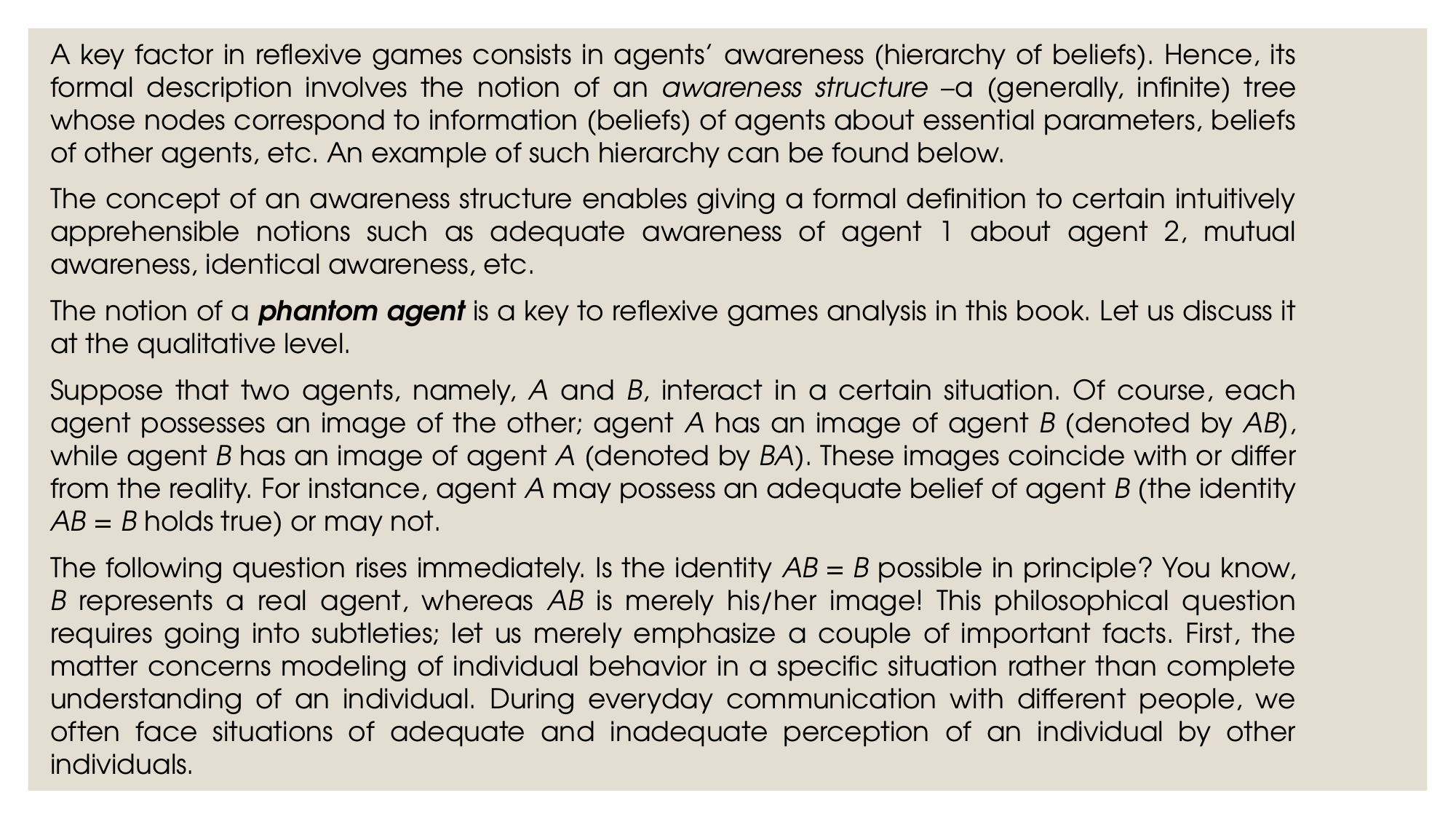

A key factor in reflexive games consists in agents’ awareness (hierarchy of beliefs). Hence, its formal description involves the notion of an awareness structure –a (generally, infinite) tree whose nodes correspond to information (beliefs) of agents about essential parameters, beliefs of other agents, etc. An example of such hierarchy can be found below.
The concept of an awareness structure enables giving a formal definition to certain intuitively apprehensible notions such as adequate awareness of agent 1 about agent 2, mutual awareness, identical awareness, etc.
The notion of a phantom agent is a key to reflexive games analysis in this book. Let us discuss it at the qualitative level.
Suppose that two agents, namely, A and B, interact in a certain situation. Of course, each agent possesses an image of the other; agent A has an image of agent B (denoted by AB), while agent B has an image of agent A (denoted by BA). These images coincide with or differ from the reality. For instance, agent A may possess an adequate belief of agent B (the identity AB = B holds true) or may not.
The following question rises immediately. Is the identity AB = B possible in principle? You know, B represents a real agent, whereas AB is merely his/her image! This philosophical question requires going into subtleties; let us merely emphasize a couple of important facts. First, the matter concerns modeling of individual behavior in a specific situation rather than complete understanding of an individual. During everyday communication with different people, we often face situations of adequate and inadequate perception of an individual by other individuals.